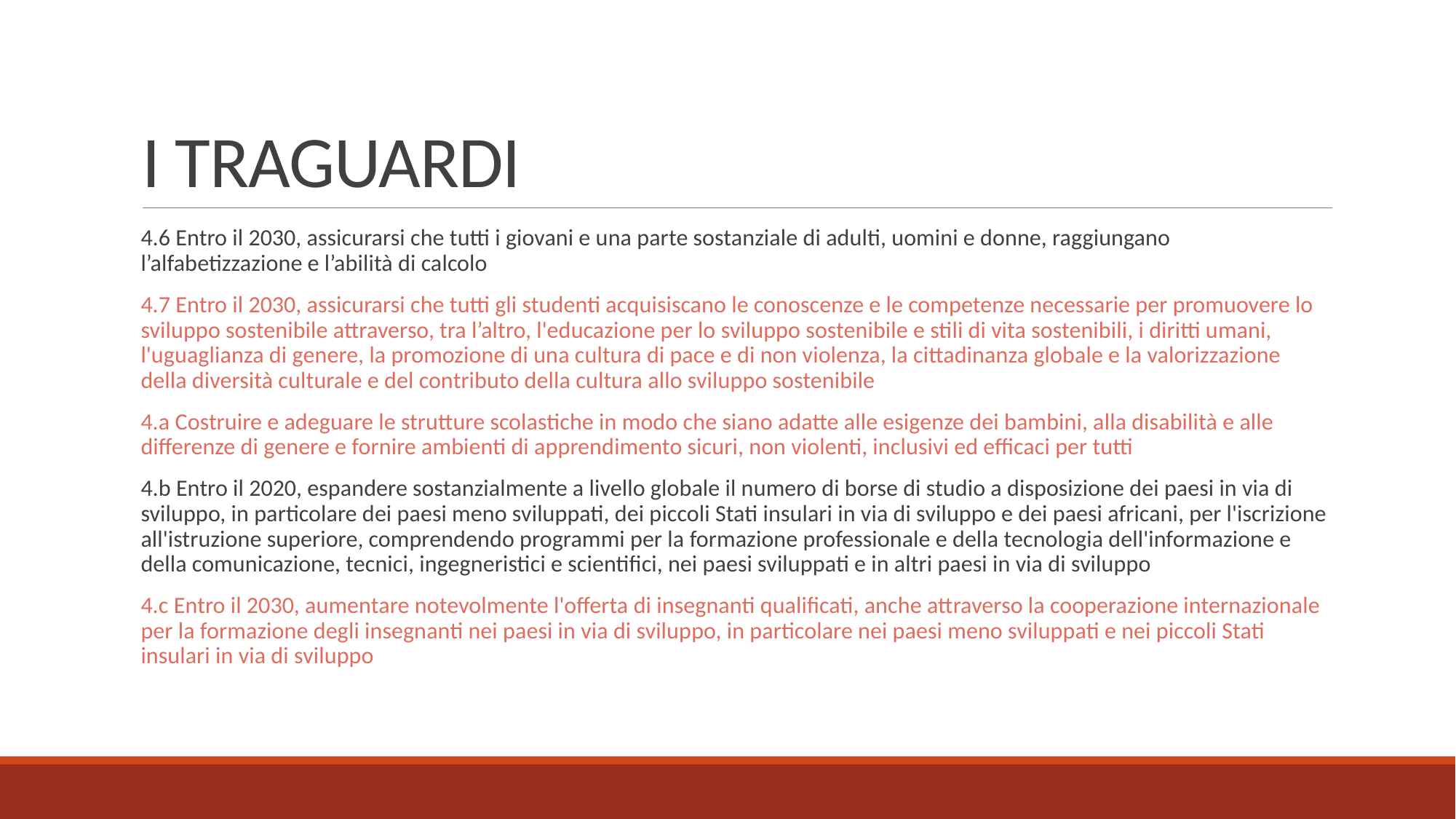

# I TRAGUARDI
4.6 Entro il 2030, assicurarsi che tutti i giovani e una parte sostanziale di adulti, uomini e donne, raggiungano l’alfabetizzazione e l’abilità di calcolo
4.7 Entro il 2030, assicurarsi che tutti gli studenti acquisiscano le conoscenze e le competenze necessarie per promuovere lo sviluppo sostenibile attraverso, tra l’altro, l'educazione per lo sviluppo sostenibile e stili di vita sostenibili, i diritti umani, l'uguaglianza di genere, la promozione di una cultura di pace e di non violenza, la cittadinanza globale e la valorizzazione della diversità culturale e del contributo della cultura allo sviluppo sostenibile
4.a Costruire e adeguare le strutture scolastiche in modo che siano adatte alle esigenze dei bambini, alla disabilità e alle differenze di genere e fornire ambienti di apprendimento sicuri, non violenti, inclusivi ed efficaci per tutti
4.b Entro il 2020, espandere sostanzialmente a livello globale il numero di borse di studio a disposizione dei paesi in via di sviluppo, in particolare dei paesi meno sviluppati, dei piccoli Stati insulari in via di sviluppo e dei paesi africani, per l'iscrizione all'istruzione superiore, comprendendo programmi per la formazione professionale e della tecnologia dell'informazione e della comunicazione, tecnici, ingegneristici e scientifici, nei paesi sviluppati e in altri paesi in via di sviluppo
4.c Entro il 2030, aumentare notevolmente l'offerta di insegnanti qualificati, anche attraverso la cooperazione internazionale per la formazione degli insegnanti nei paesi in via di sviluppo, in particolare nei paesi meno sviluppati e nei piccoli Stati insulari in via di sviluppo